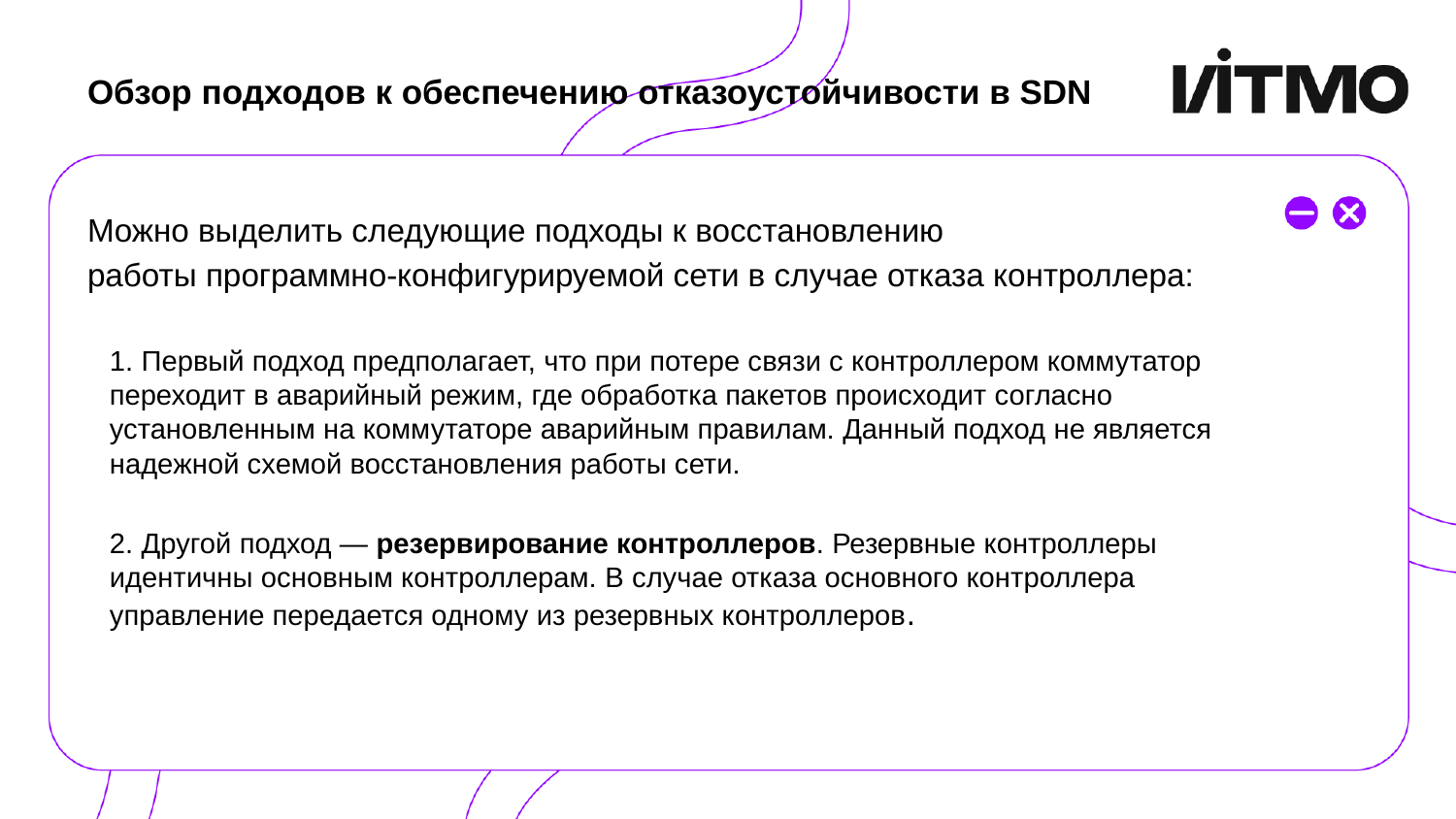

# Обзор подходов к обеспечению отказоустойчивости в SDN
Можно выделить следующие подходы к восстановлению
работы программно-конфигурируемой сети в случае отказа контроллера:

1. Первый подход предполагает, что при потере связи с контроллером коммутатор переходит в аварийный режим, где обработка пакетов происходит согласно установленным на коммутаторе аварийным правилам. Данный подход не является надежной схемой восстановления работы сети.

2. Другой подход — резервирование контроллеров. Резервные контроллеры идентичны основным контроллерам. В случае отказа основного контроллера управление передается одному из резервных контроллеров.